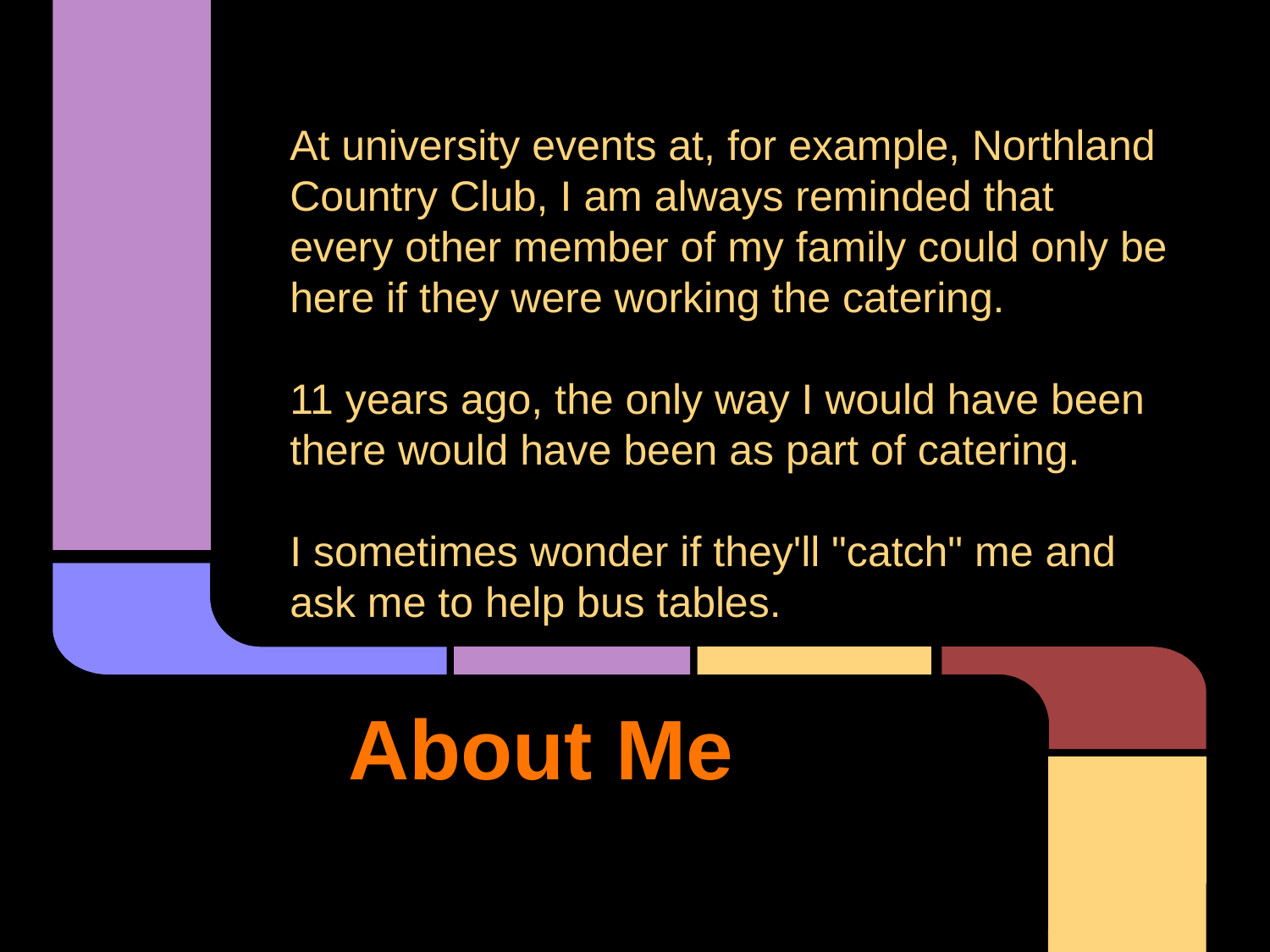

At university events at, for example, Northland Country Club, I am always reminded that every other member of my family could only be here if they were working the catering.

11 years ago, the only way I would have been there would have been as part of catering.

I sometimes wonder if they'll "catch" me and ask me to help bus tables.
# About Me